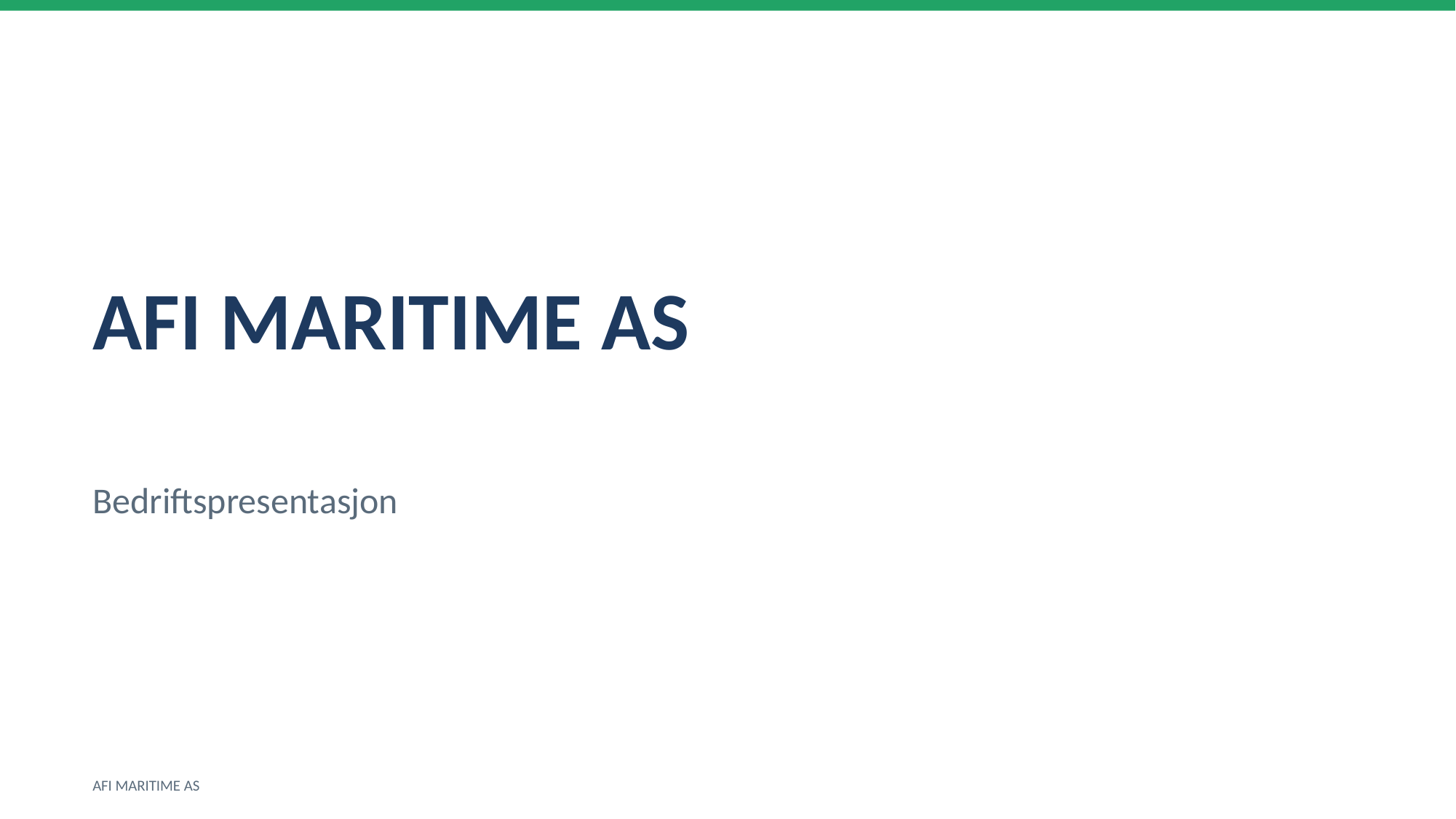

AFI MARITIME AS
Bedriftspresentasjon
AFI MARITIME AS